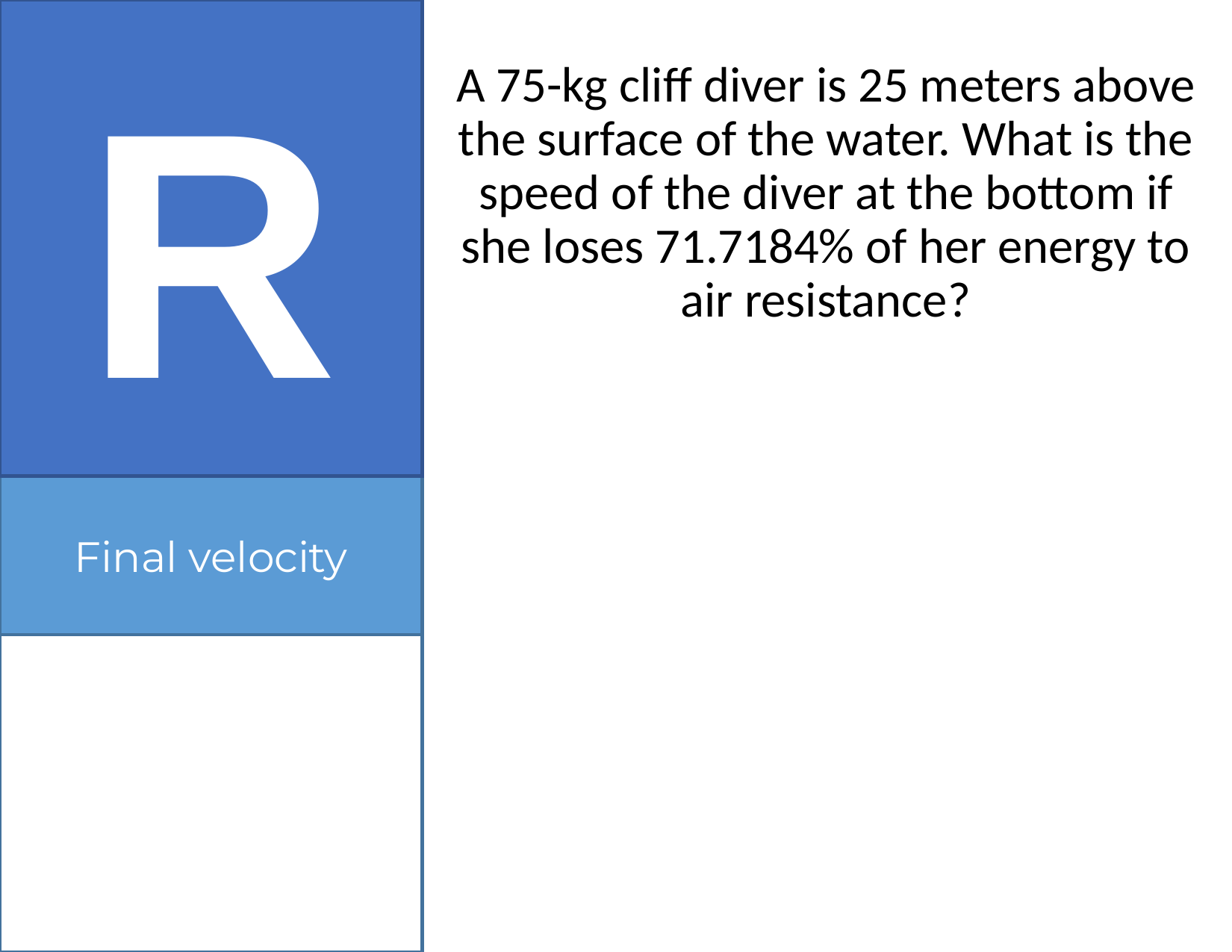

R
# A 75-kg cliff diver is 25 meters above the surface of the water. What is the speed of the diver at the bottom if she loses 71.7184% of her energy to air resistance?
Final velocity